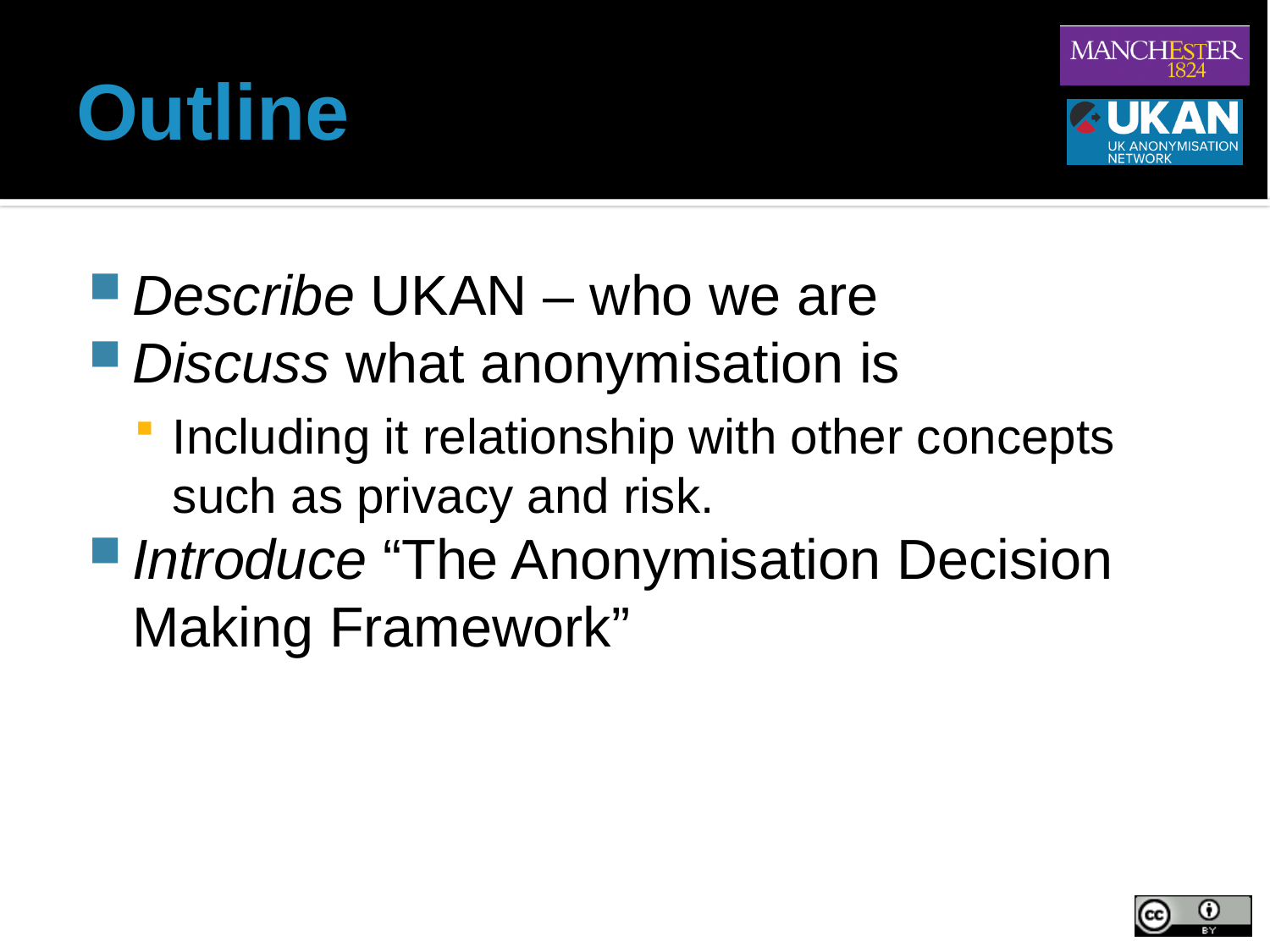

# Outline
Describe UKAN – who we are
Discuss what anonymisation is
Including it relationship with other concepts such as privacy and risk.
Introduce “The Anonymisation Decision Making Framework”